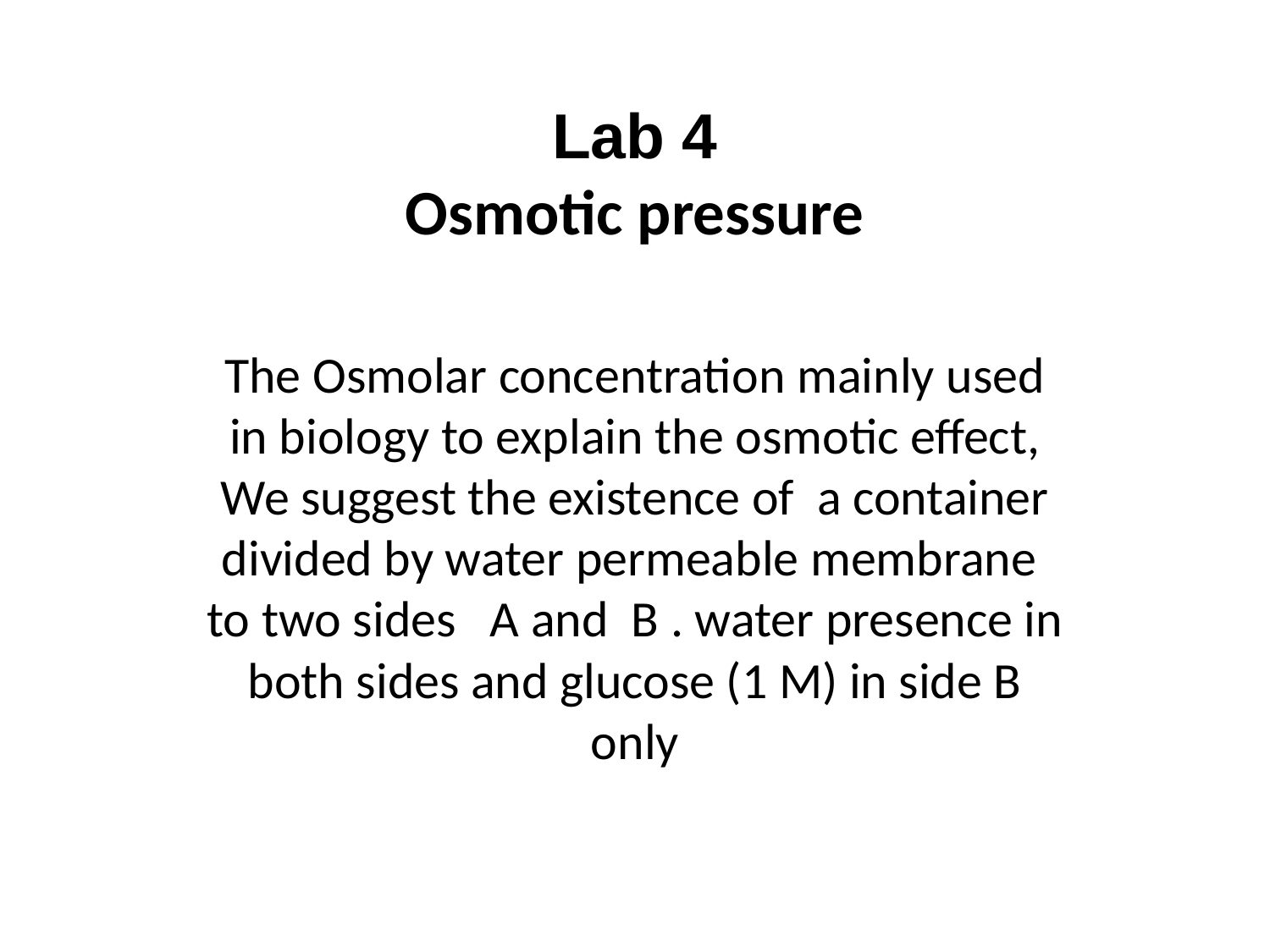

# Lab 4 Osmotic pressure
The Osmolar concentration mainly used in biology to explain the osmotic effect, We suggest the existence of  a container divided by water permeable membrane  to two sides   A and  B . water presence in both sides and glucose (1 M) in side B only